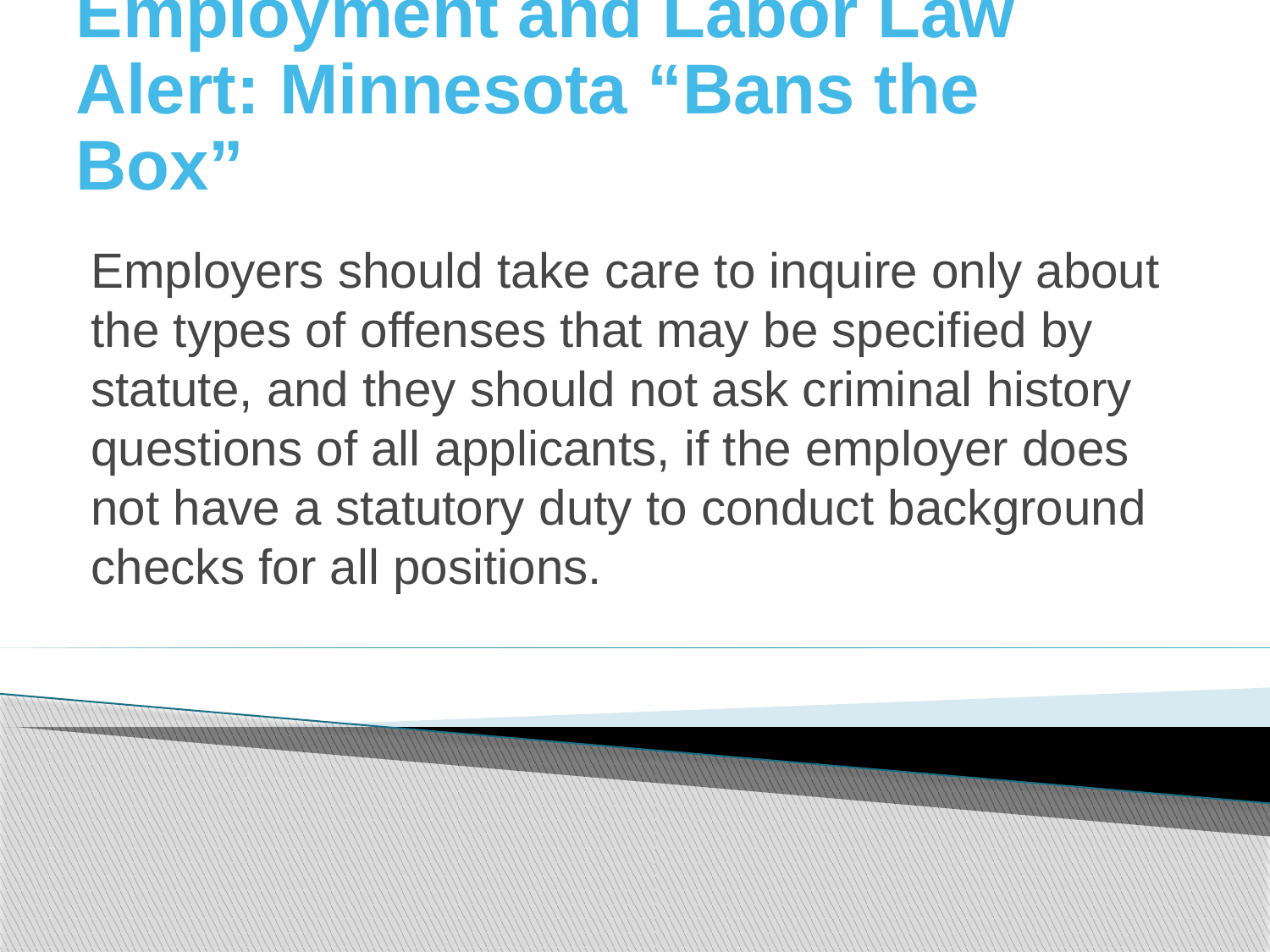

# Employment and Labor Law Alert: Minnesota “Bans the Box”
Employers should take care to inquire only about the types of offenses that may be specified by statute, and they should not ask criminal history questions of all applicants, if the employer does not have a statutory duty to conduct background checks for all positions.